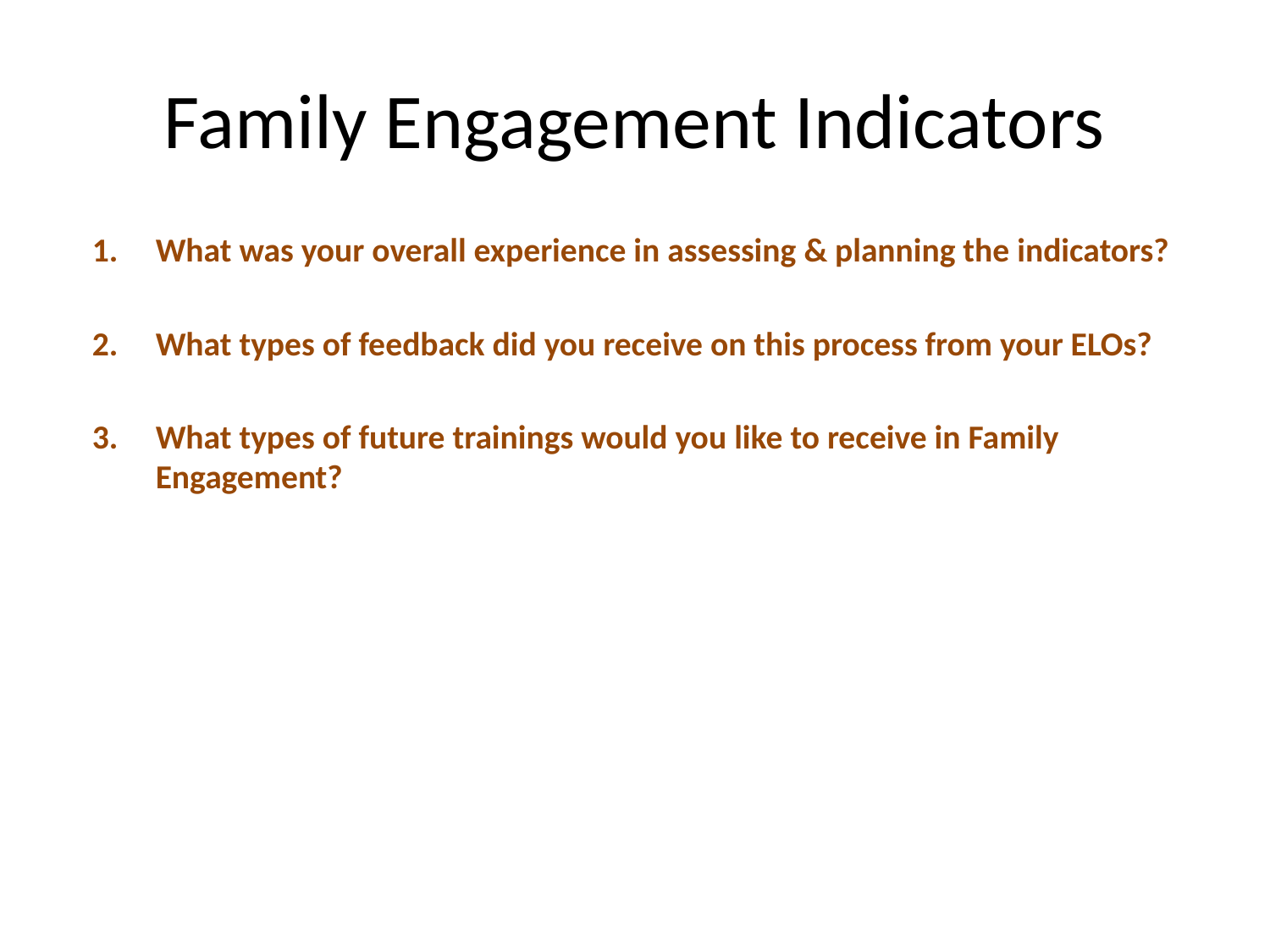

# Family Engagement Indicators
What was your overall experience in assessing & planning the indicators?

What types of feedback did you receive on this process from your ELOs?

What types of future trainings would you like to receive in Family Engagement?